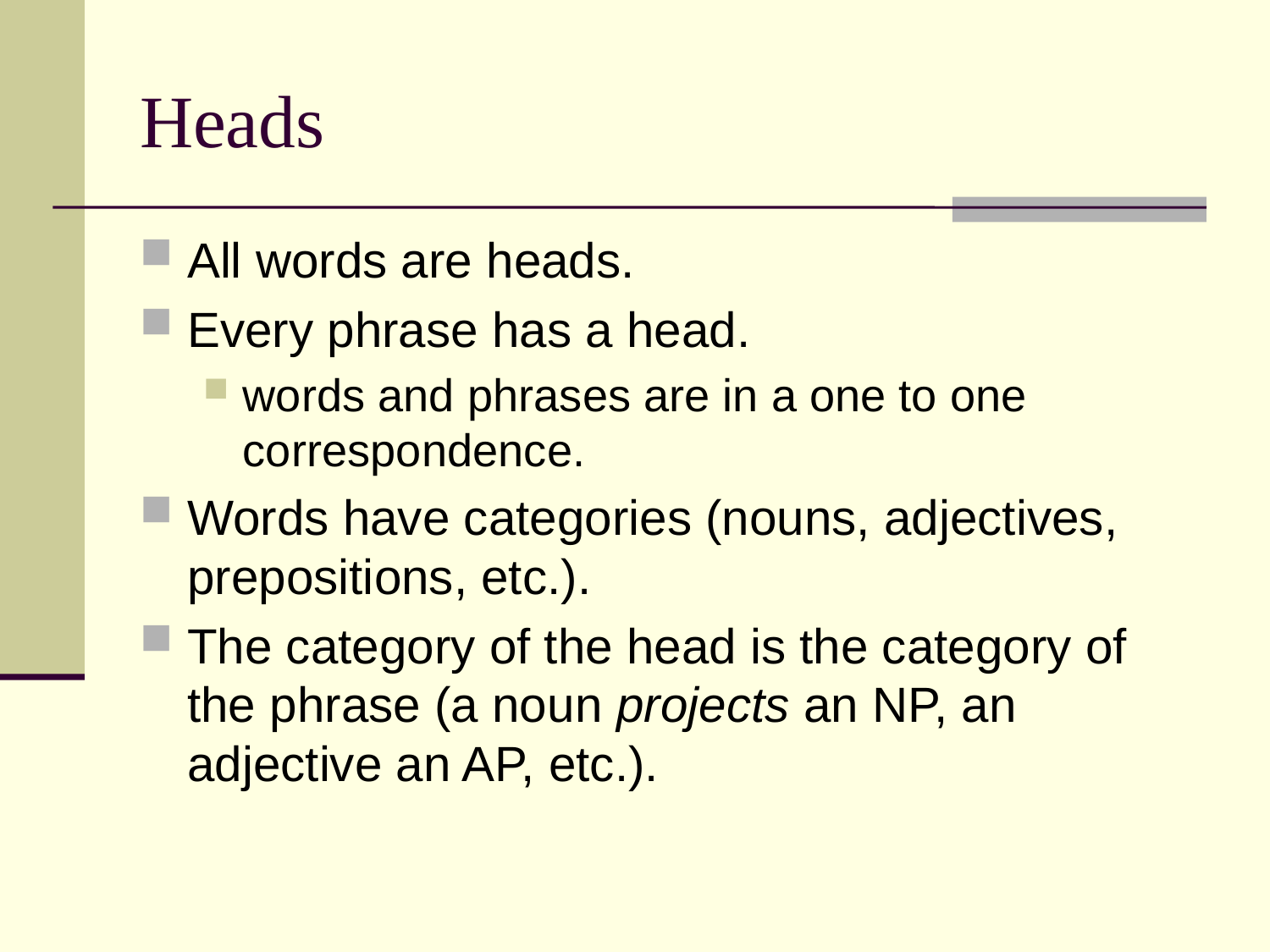

# Heads
All words are heads.
Every phrase has a head.
words and phrases are in a one to one correspondence.
Words have categories (nouns, adjectives, prepositions, etc.).
The category of the head is the category of the phrase (a noun projects an NP, an adjective an AP, etc.).